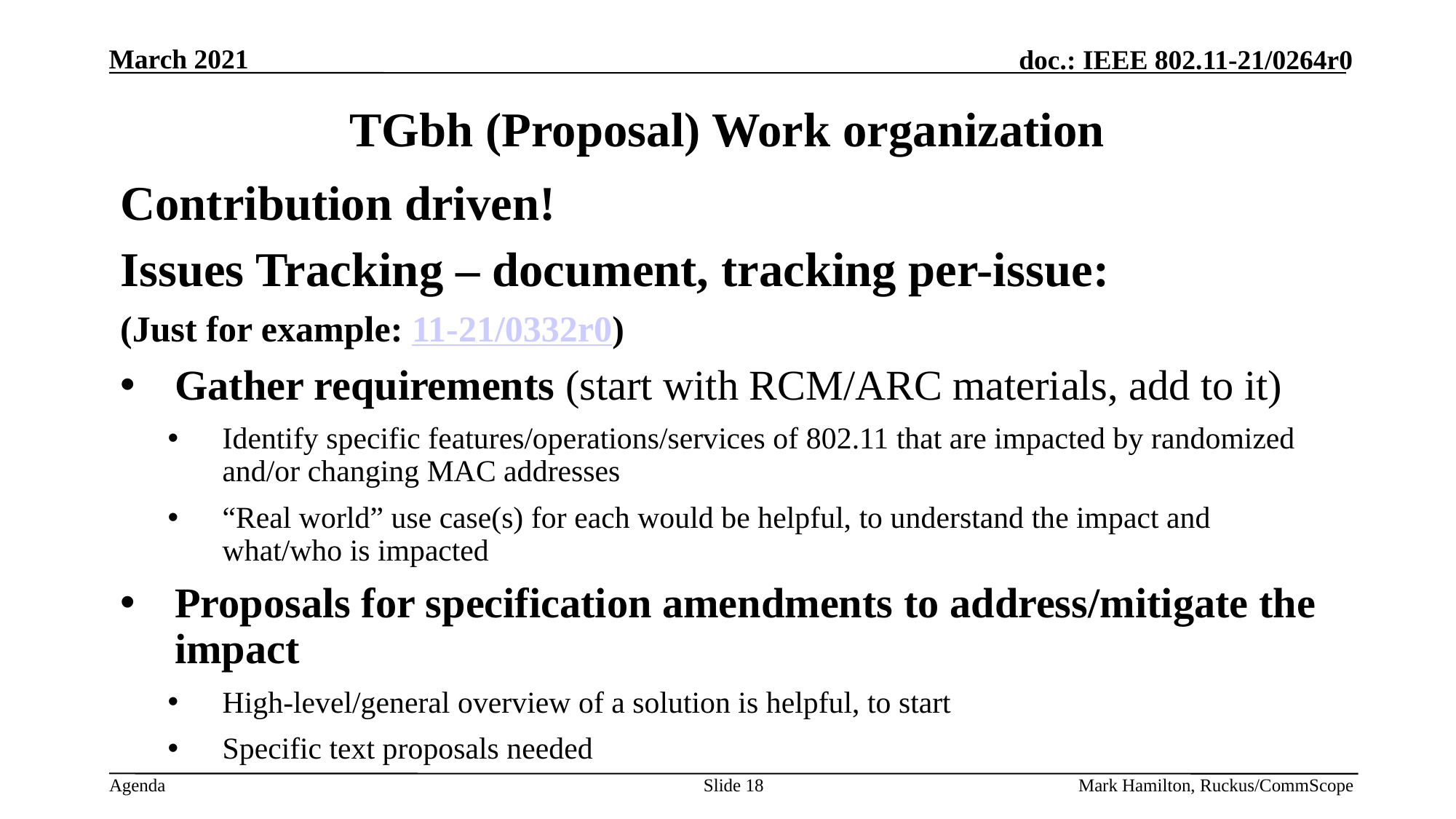

# TGbh (Proposal) Work organization
Contribution driven!
Issues Tracking – document, tracking per-issue:
(Just for example: 11-21/0332r0)
Gather requirements (start with RCM/ARC materials, add to it)
Identify specific features/operations/services of 802.11 that are impacted by randomized and/or changing MAC addresses
“Real world” use case(s) for each would be helpful, to understand the impact and what/who is impacted
Proposals for specification amendments to address/mitigate the impact
High-level/general overview of a solution is helpful, to start
Specific text proposals needed

Slide 18